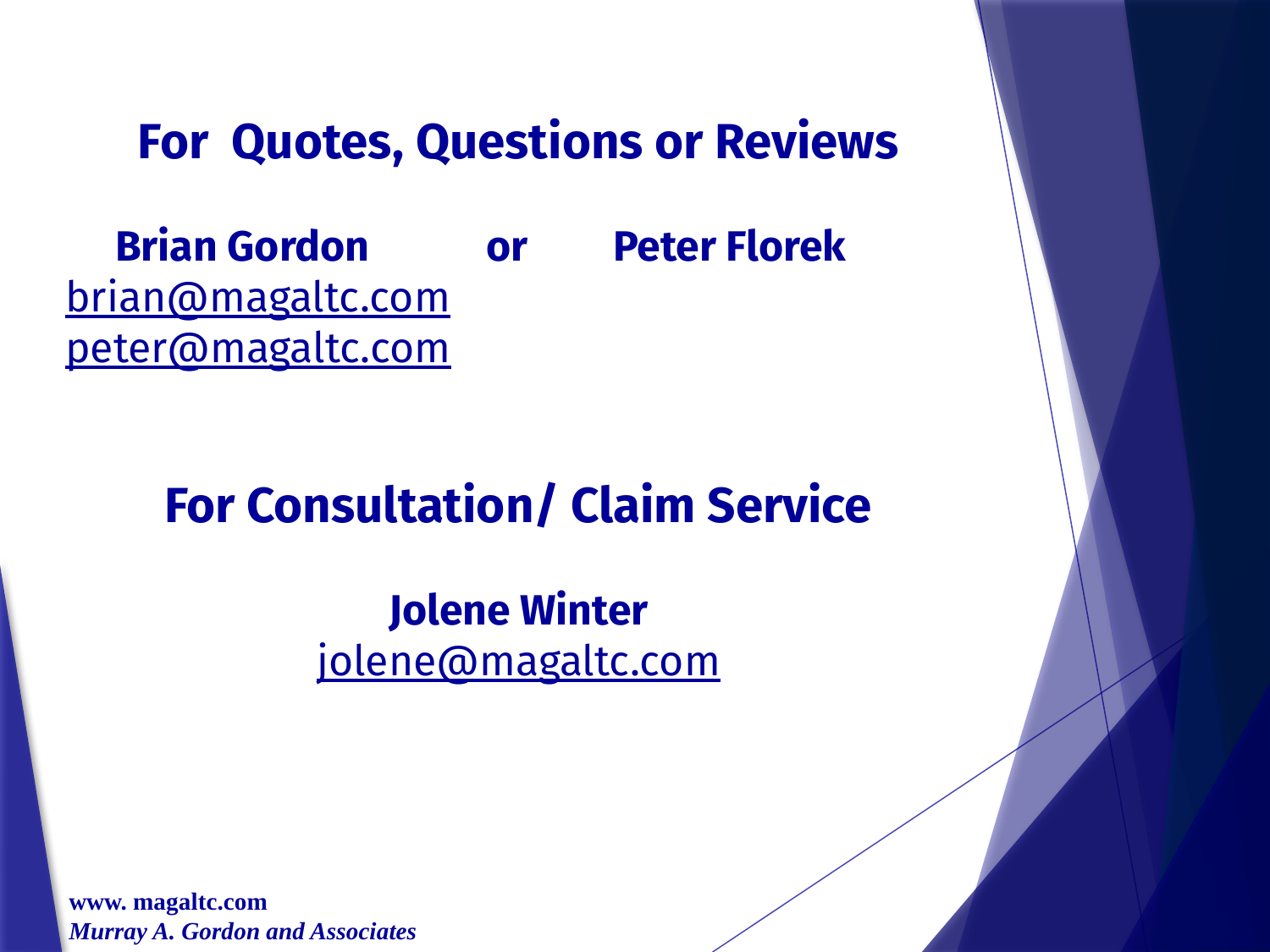

For  Quotes, Questions or Reviews

     Brian Gordon	    or 	    Peter Florek
brian@magaltc.com	          peter@magaltc.com

For Consultation/ Claim Service

Jolene Winter
jolene@magaltc.com
    www. magaltc.com
    Murray A. Gordon and Associates